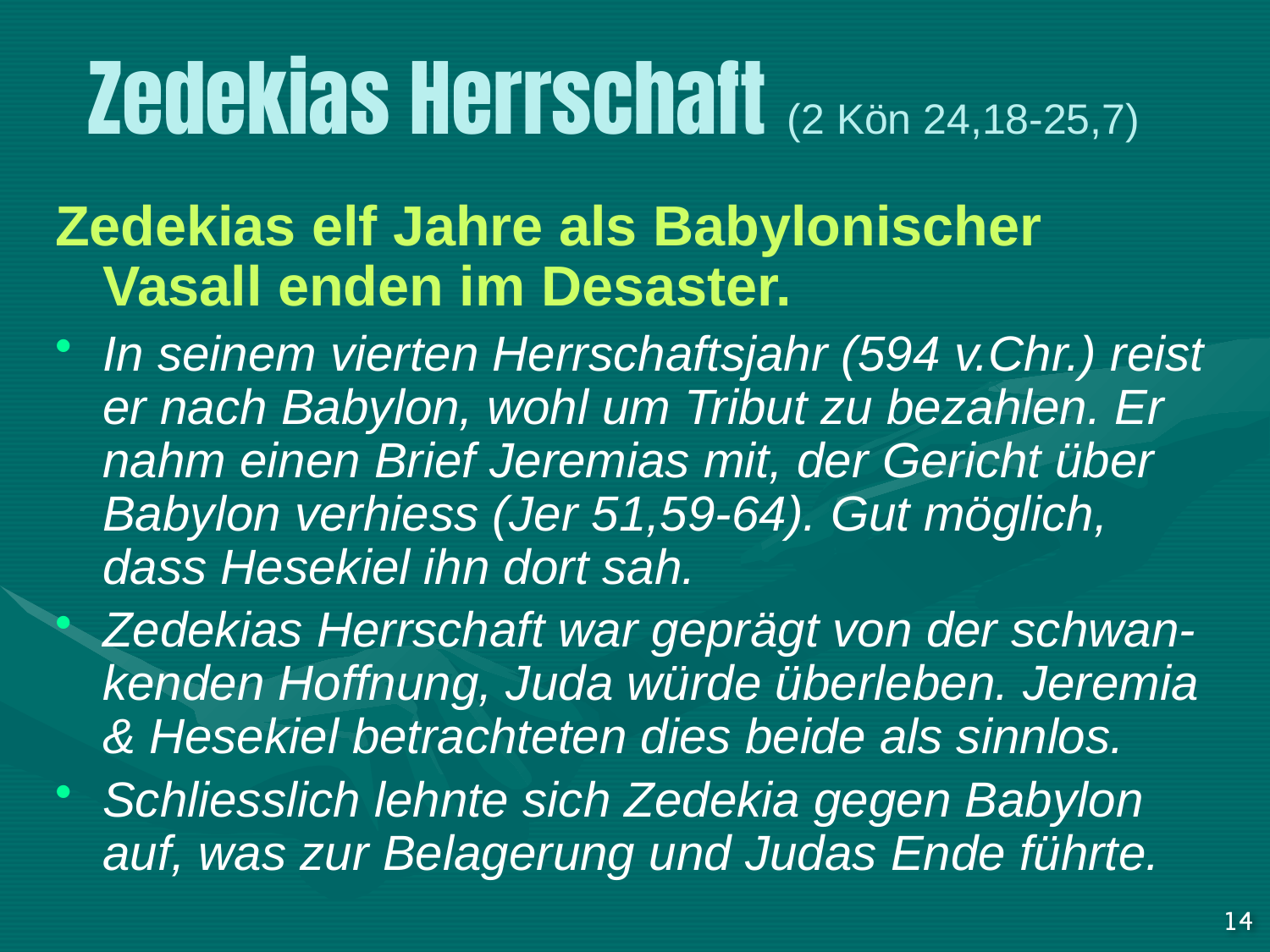

# Zedekias Herrschaft (2 Kön 24,18-25,7)
Zedekias elf Jahre als Babylonischer Vasall enden im Desaster.
In seinem vierten Herrschaftsjahr (594 v.Chr.) reist er nach Babylon, wohl um Tribut zu bezahlen. Er nahm einen Brief Jeremias mit, der Gericht über Babylon verhiess (Jer 51,59-64). Gut möglich, dass Hesekiel ihn dort sah.
Zedekias Herrschaft war geprägt von der schwan-kenden Hoffnung, Juda würde überleben. Jeremia & Hesekiel betrachteten dies beide als sinnlos.
Schliesslich lehnte sich Zedekia gegen Babylon auf, was zur Belagerung und Judas Ende führte.
14